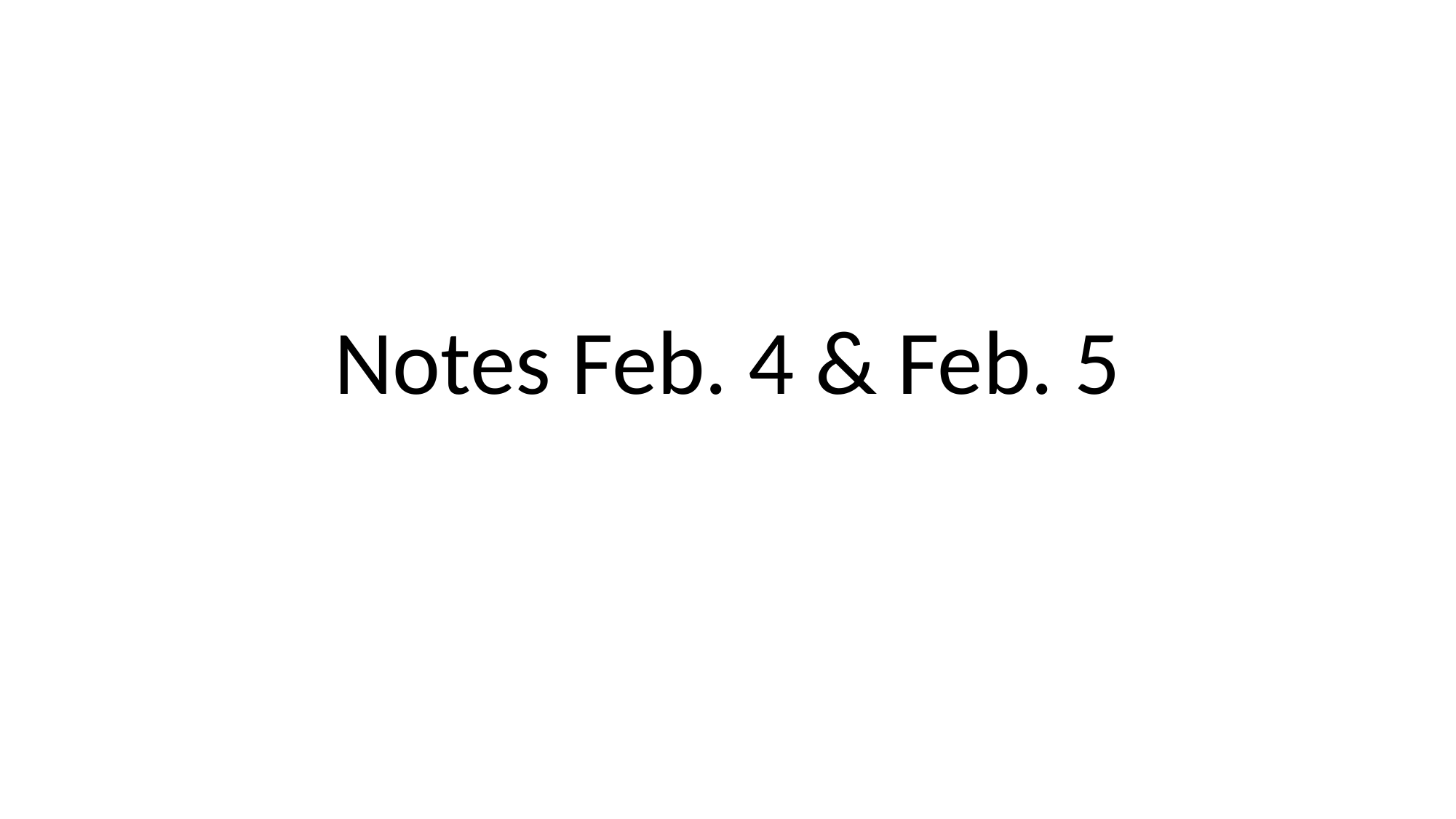

# Notes Feb. 4 & Feb. 5